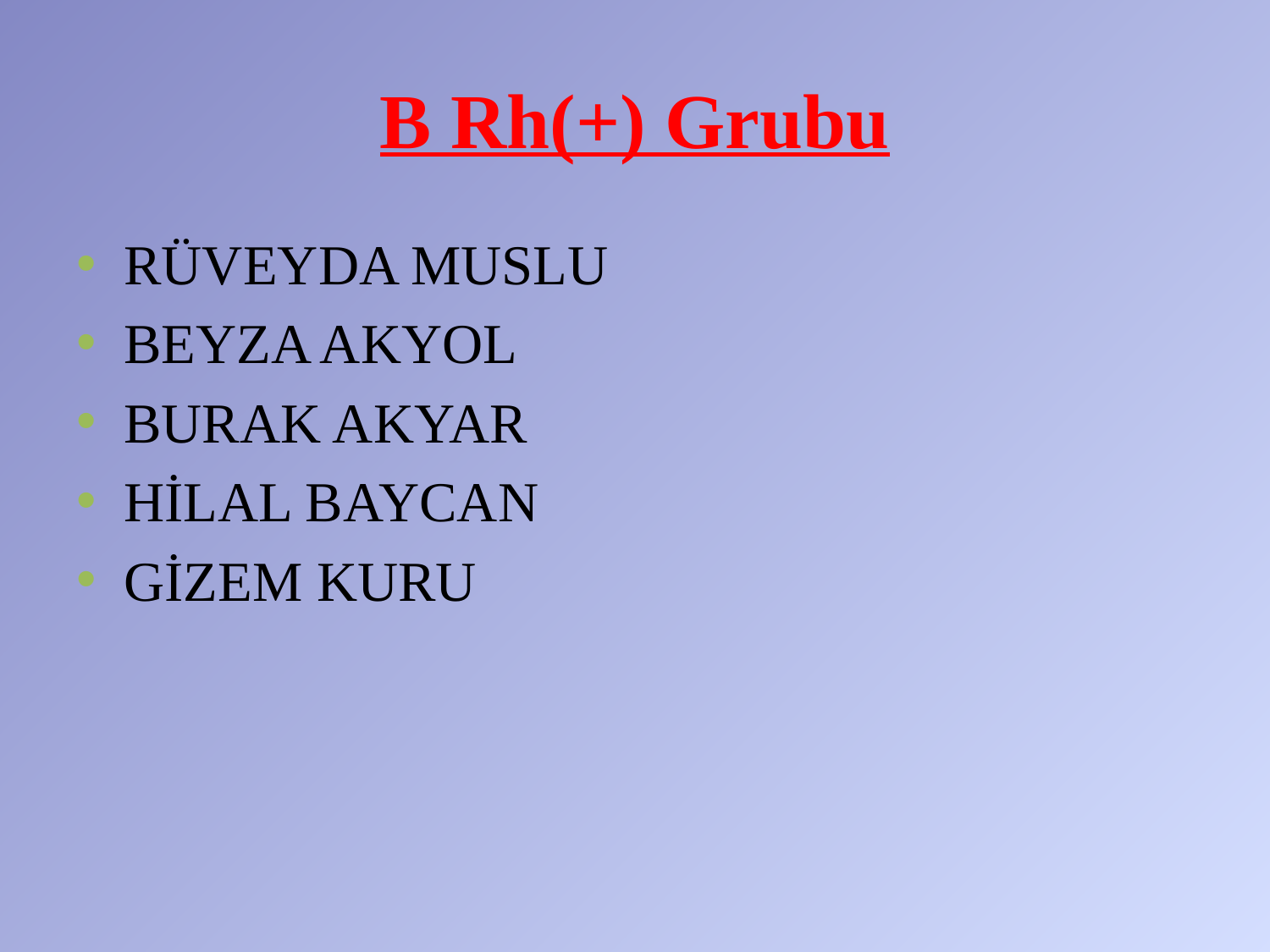

# B Rh(+) Grubu
RÜVEYDA MUSLU
BEYZA AKYOL
BURAK AKYAR
HİLAL BAYCAN
GİZEM KURU